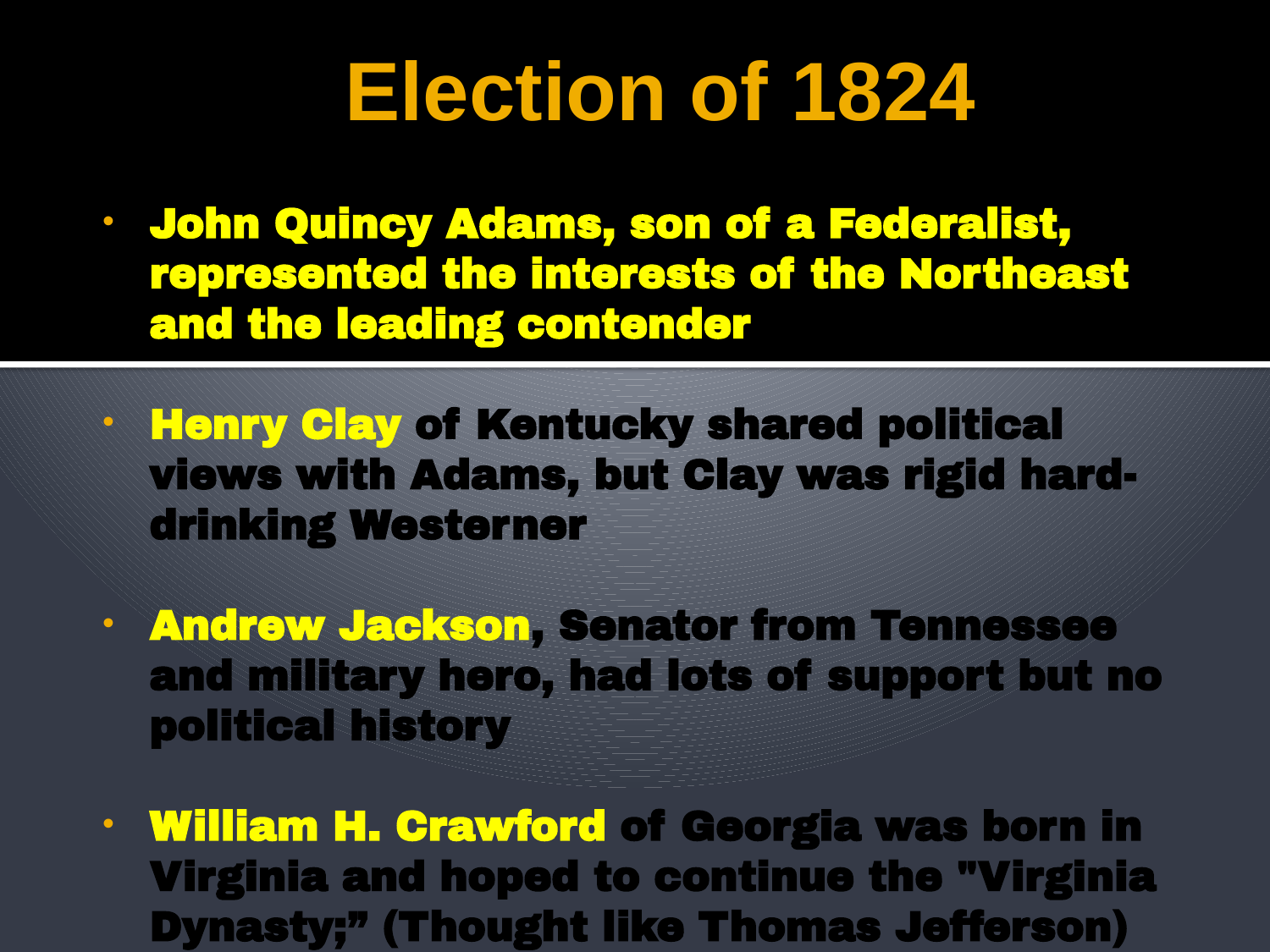

# Election of 1824
John Quincy Adams, son of a Federalist, represented the interests of the Northeast and the leading contender

Henry Clay of Kentucky shared political views with Adams, but Clay was rigid hard-drinking Westerner

Andrew Jackson, Senator from Tennessee and military hero, had lots of support but no political history

William H. Crawford of Georgia was born in Virginia and hoped to continue the "Virginia Dynasty;” (Thought like Thomas Jefferson)